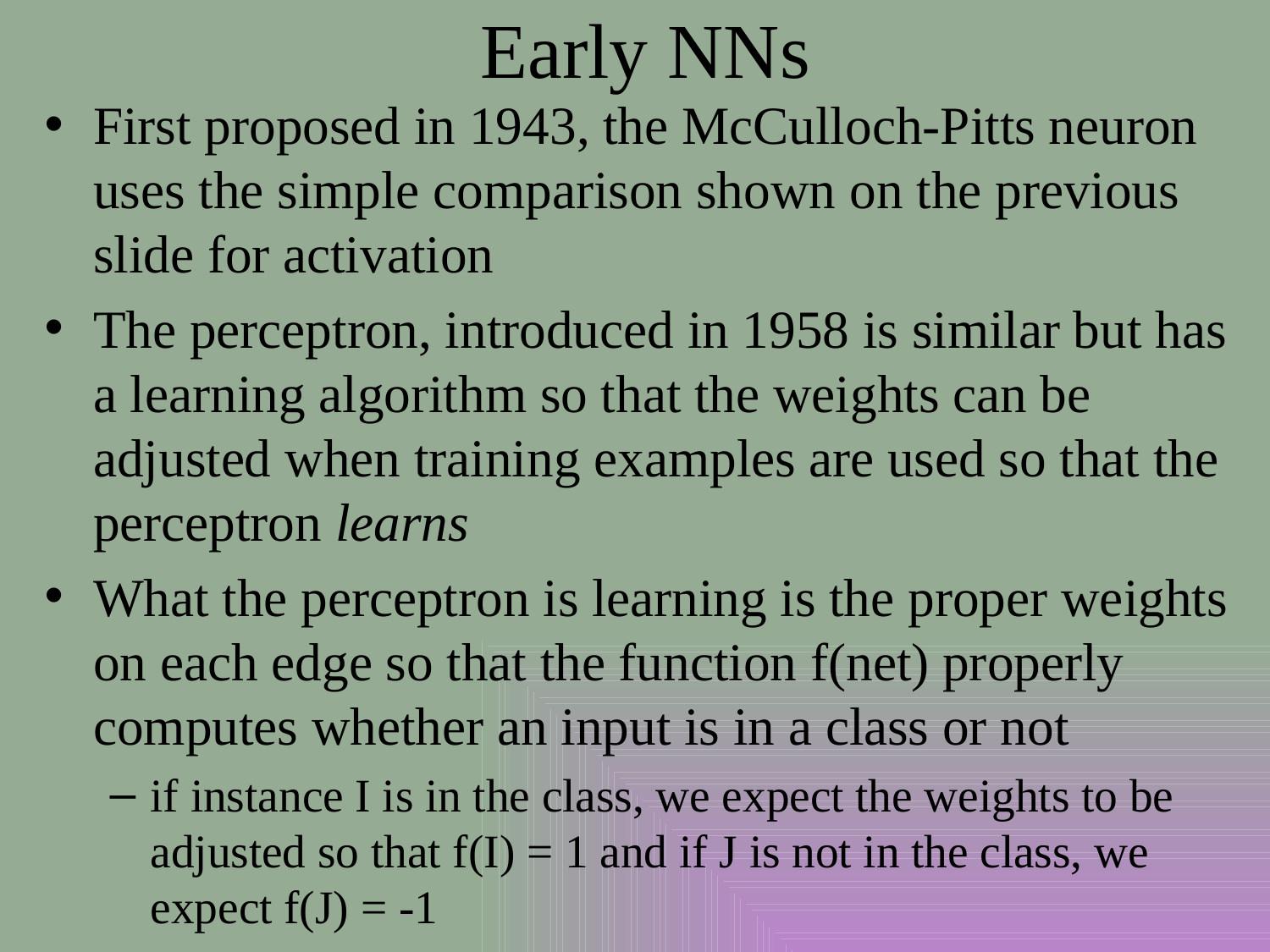

# Early NNs
First proposed in 1943, the McCulloch-Pitts neuron uses the simple comparison shown on the previous slide for activation
The perceptron, introduced in 1958 is similar but has a learning algorithm so that the weights can be adjusted when training examples are used so that the perceptron learns
What the perceptron is learning is the proper weights on each edge so that the function f(net) properly computes whether an input is in a class or not
if instance I is in the class, we expect the weights to be adjusted so that f(I) = 1 and if J is not in the class, we expect f(J) = -1